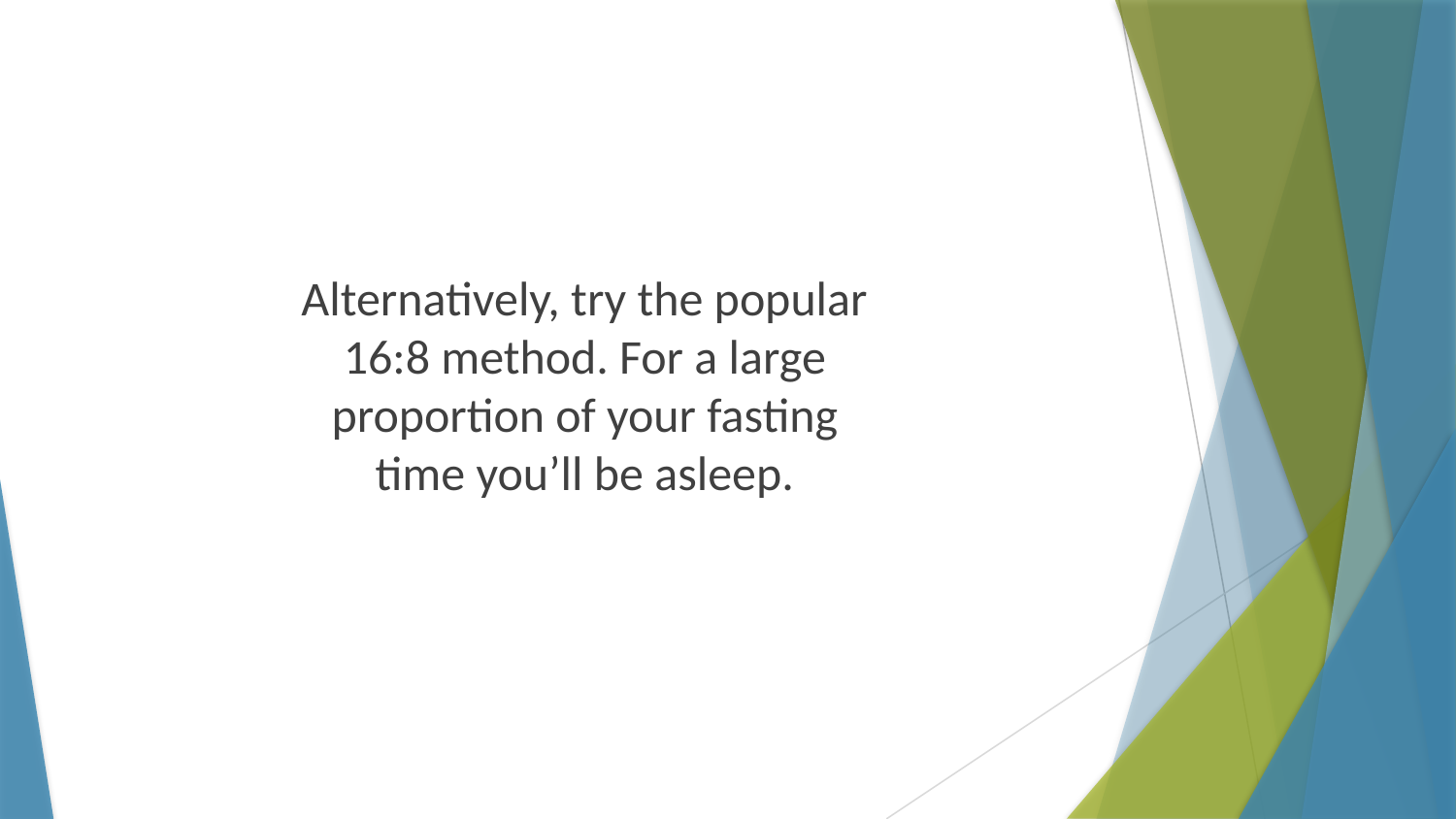

Alternatively, try the popular 16:8 method. For a large proportion of your fasting time you’ll be asleep.